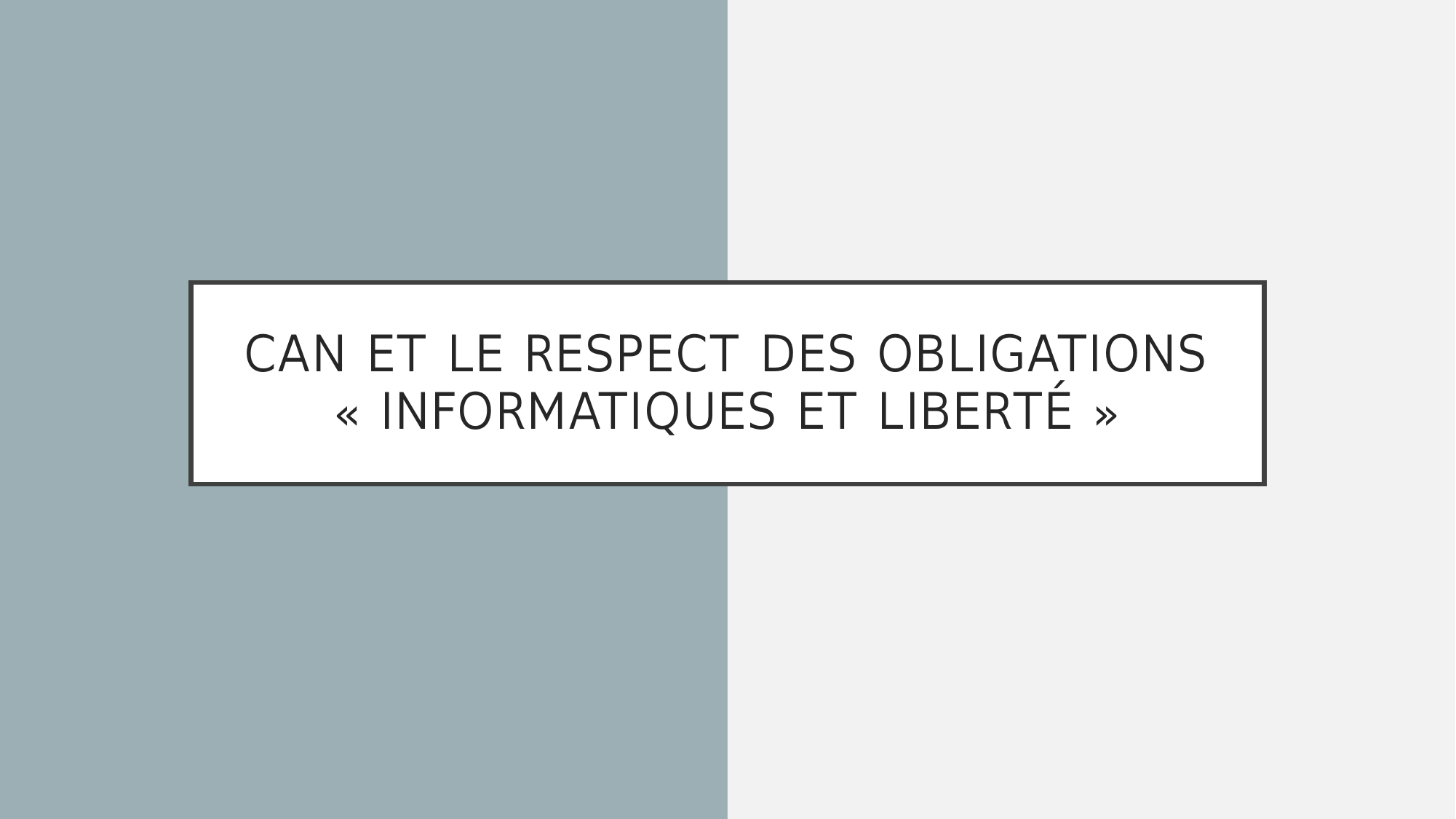

# CAN et le respect des obligations « informatiques et liberté »